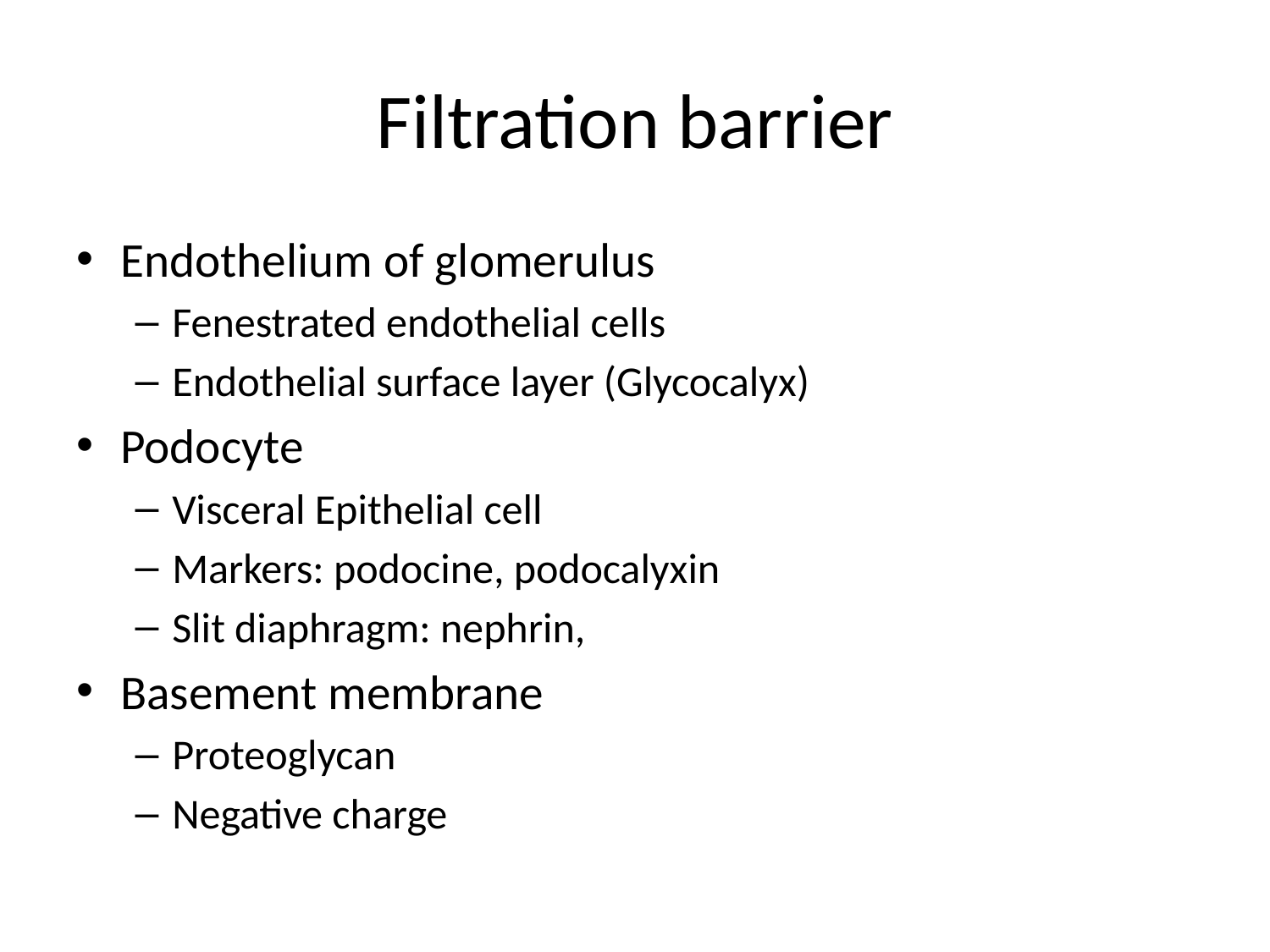

# Filtration barrier
Endothelium of glomerulus
Fenestrated endothelial cells
Endothelial surface layer (Glycocalyx)
Podocyte
Visceral Epithelial cell
Markers: podocine, podocalyxin
Slit diaphragm: nephrin,
Basement membrane
Proteoglycan
Negative charge